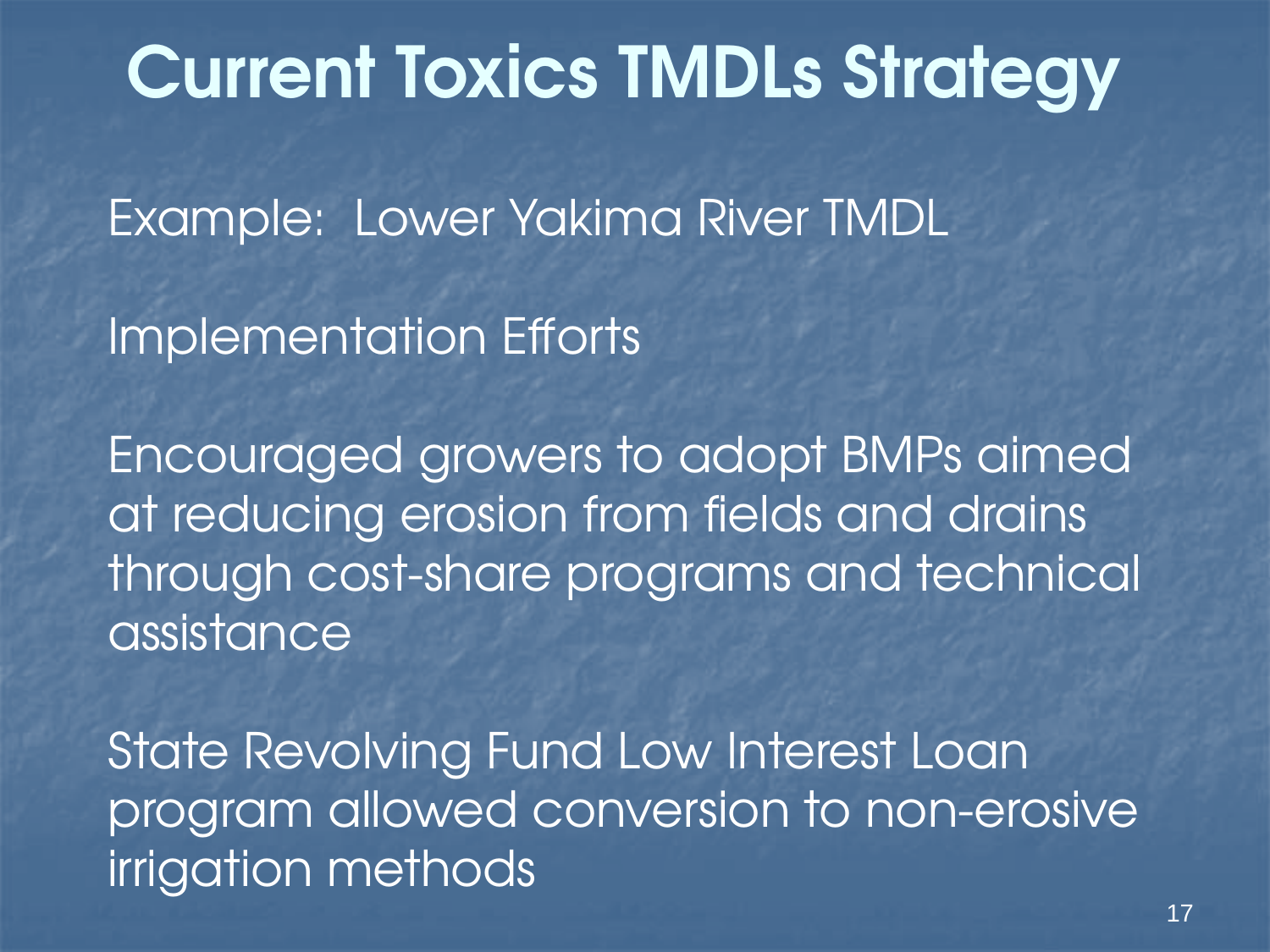

Current Toxics TMDLs Strategy
Example:  Lower Yakima River TMDL

Implementation Efforts

Encouraged growers to adopt BMPs aimed at reducing erosion from fields and drains through cost-share programs and technical assistance

State Revolving Fund Low Interest Loan program allowed conversion to non-erosive irrigation methods

17